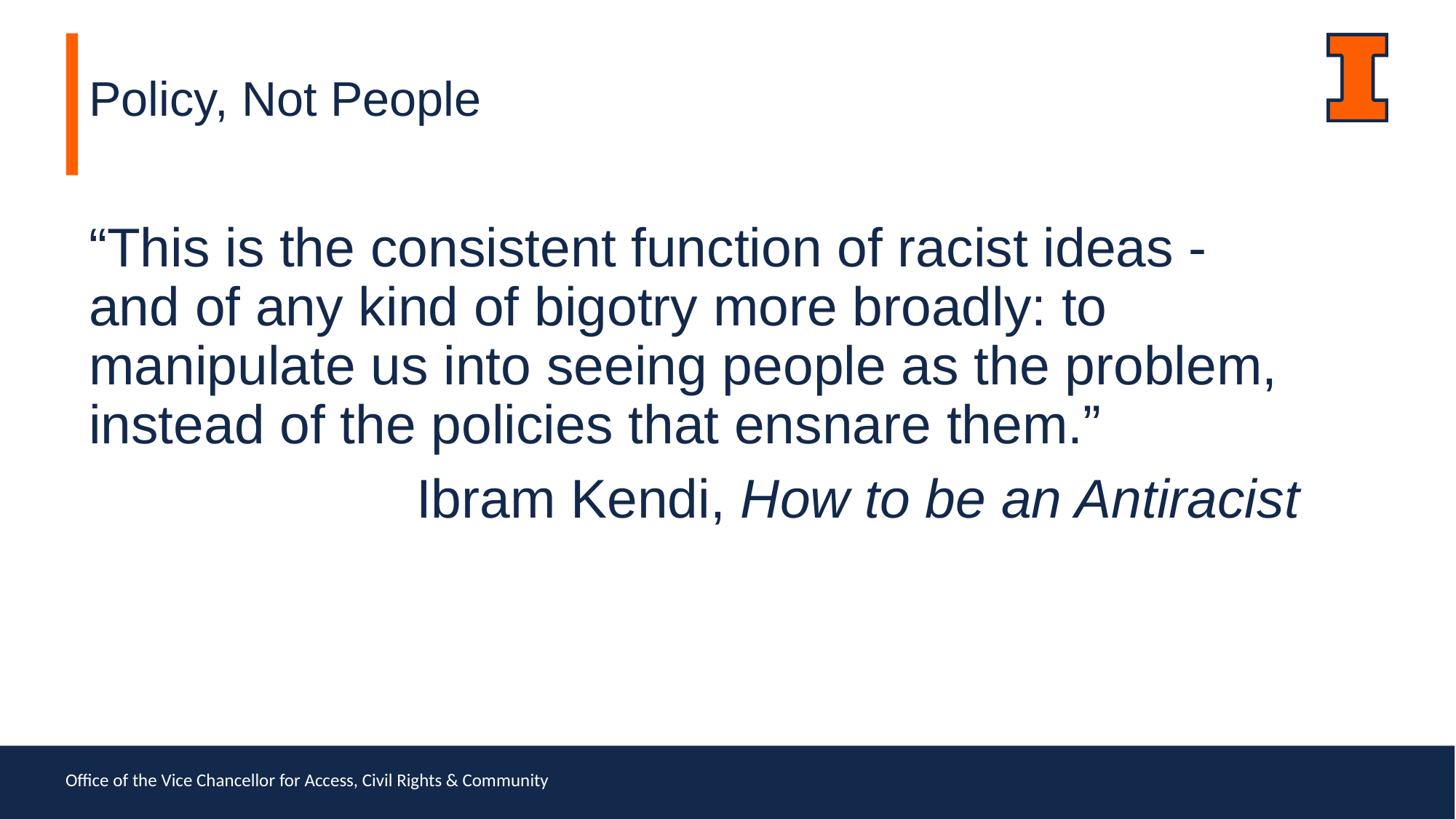

Policy, Not People
“This is the consistent function of racist ideas - and of any kind of bigotry more broadly: to manipulate us into seeing people as the problem, instead of the policies that ensnare them.”
			Ibram Kendi, How to be an Antiracist

Office of the Vice Chancellor for Access, Civil Rights & Community